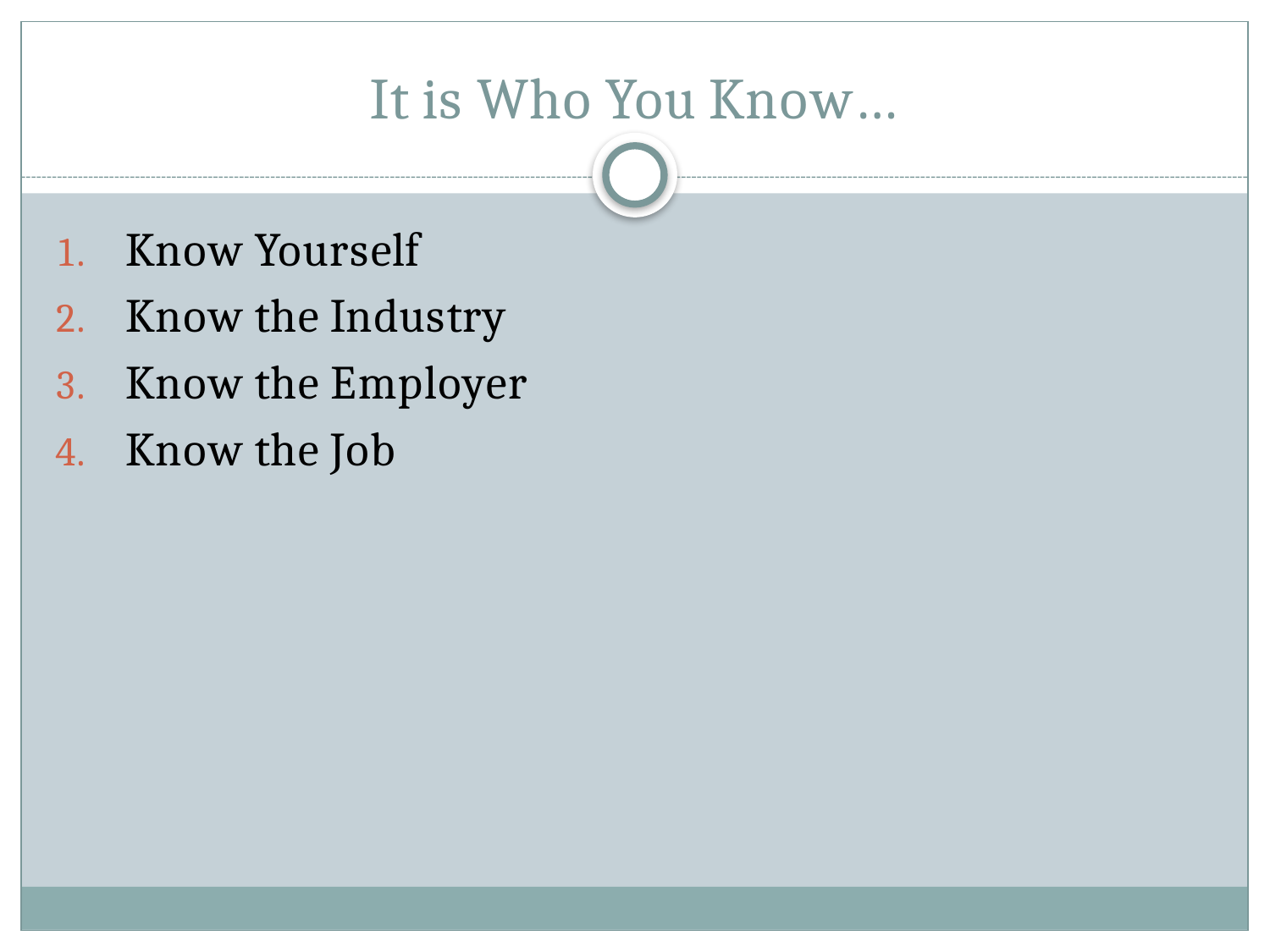

# It is Who You Know…
Know Yourself
Know the Industry
Know the Employer
Know the Job